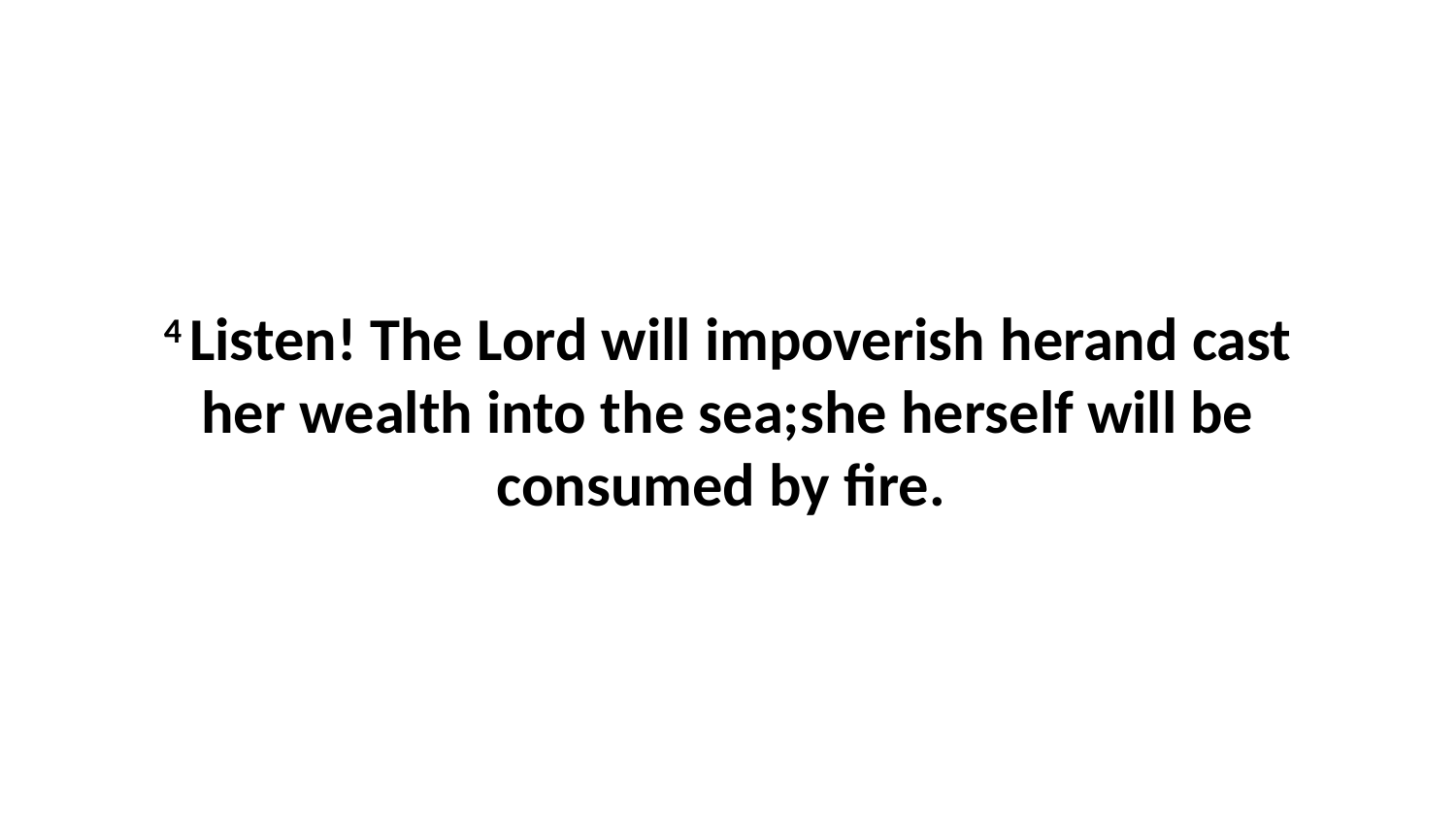

4 Listen! The Lord will impoverish herand cast her wealth into the sea;she herself will be consumed by fire.